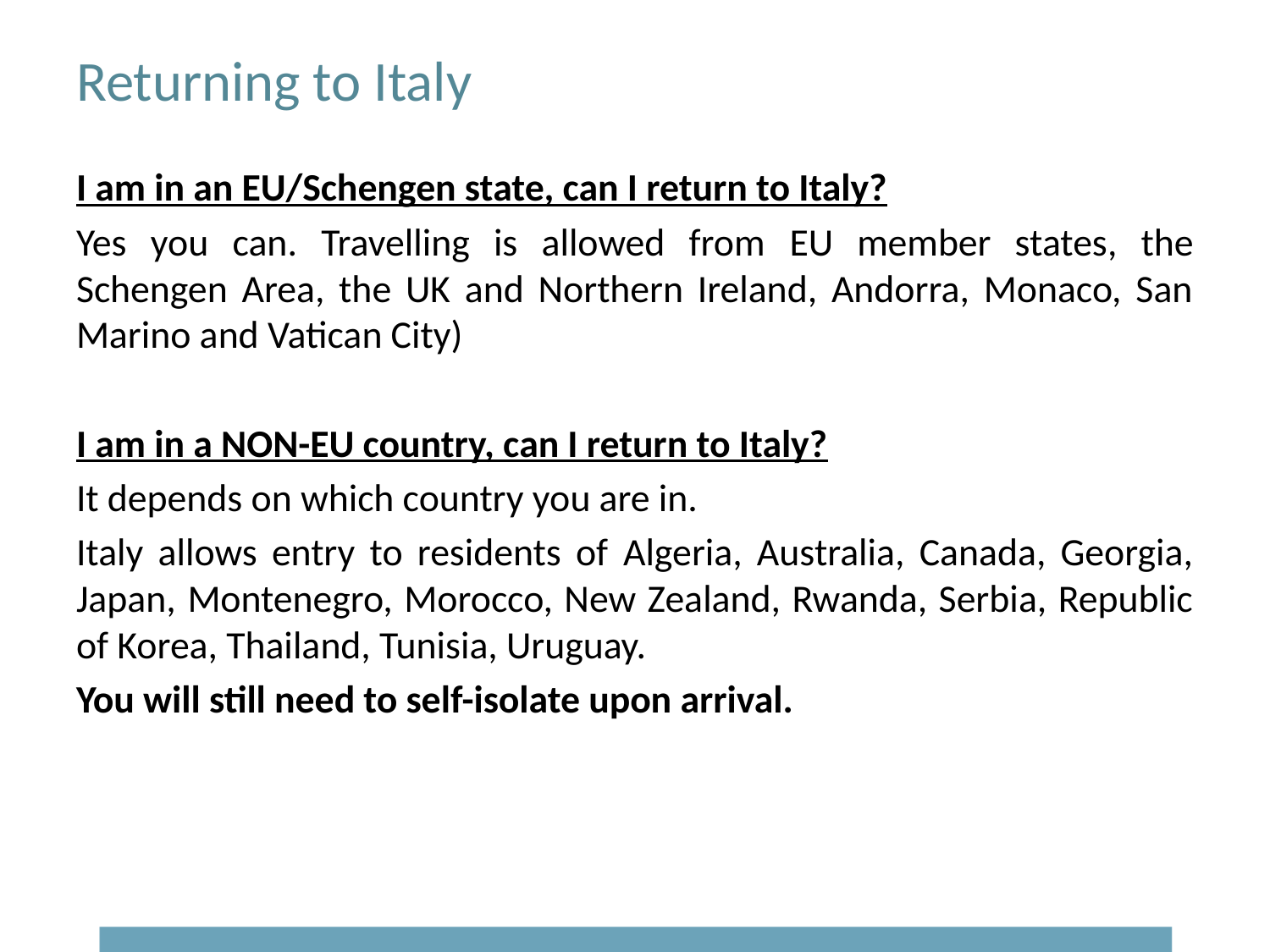

# Returning to Italy
I am in an EU/Schengen state, can I return to Italy?
Yes you can. Travelling is allowed from EU member states, the Schengen Area, the UK and Northern Ireland, Andorra, Monaco, San Marino and Vatican City)

I am in a NON-EU country, can I return to Italy?
It depends on which country you are in.
Italy allows entry to residents of Algeria, Australia, Canada, Georgia, Japan, Montenegro, Morocco, New Zealand, Rwanda, Serbia, Republic of Korea, Thailand, Tunisia, Uruguay.
You will still need to self-isolate upon arrival.